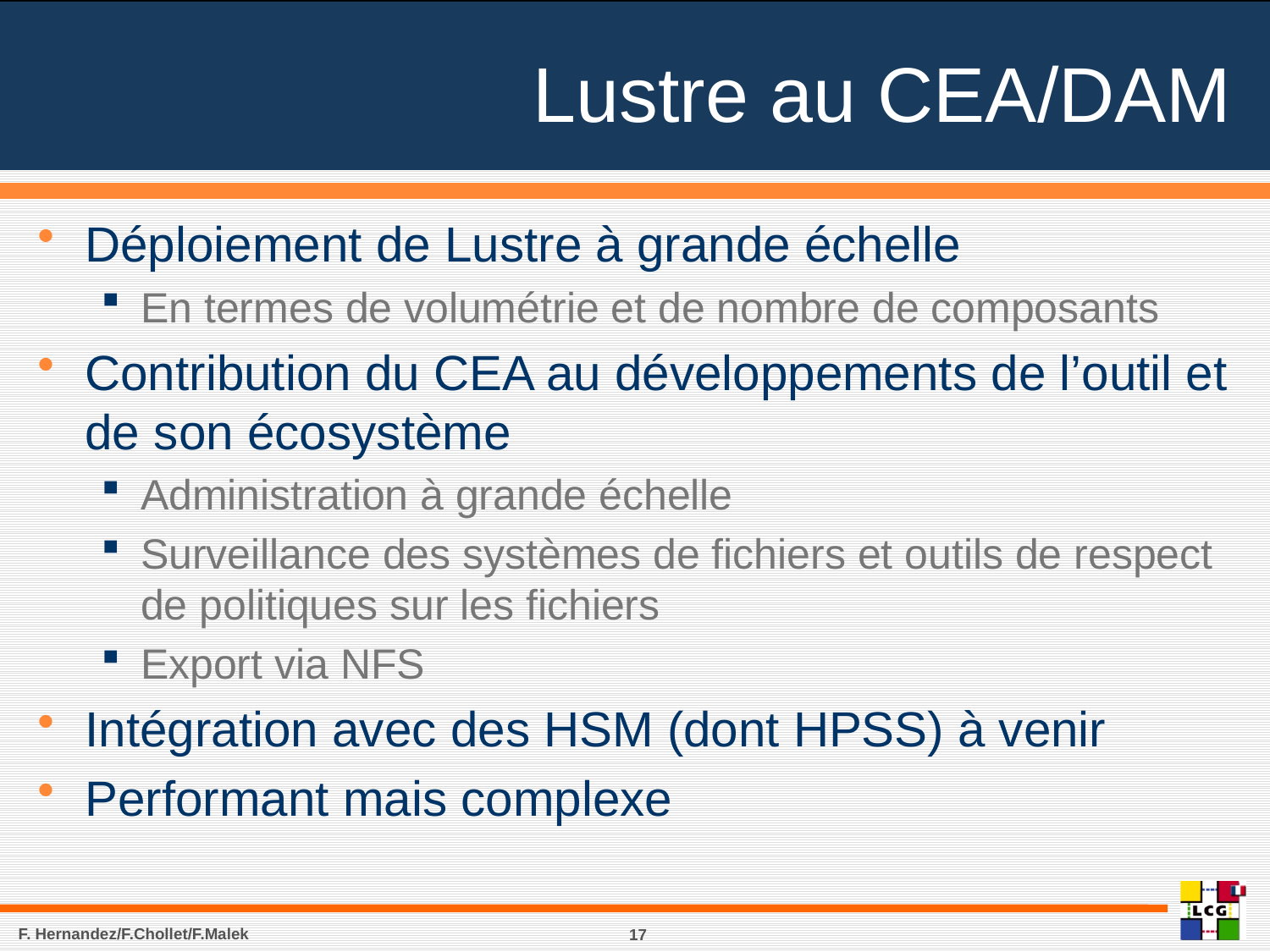

# Lustre au CEA/DAM
Déploiement de Lustre à grande échelle
En termes de volumétrie et de nombre de composants
Contribution du CEA au développements de l’outil et de son écosystème
Administration à grande échelle
Surveillance des systèmes de fichiers et outils de respect de politiques sur les fichiers
Export via NFS
Intégration avec des HSM (dont HPSS) à venir
Performant mais complexe
F. Hernandez/F.Chollet/F.Malek
17